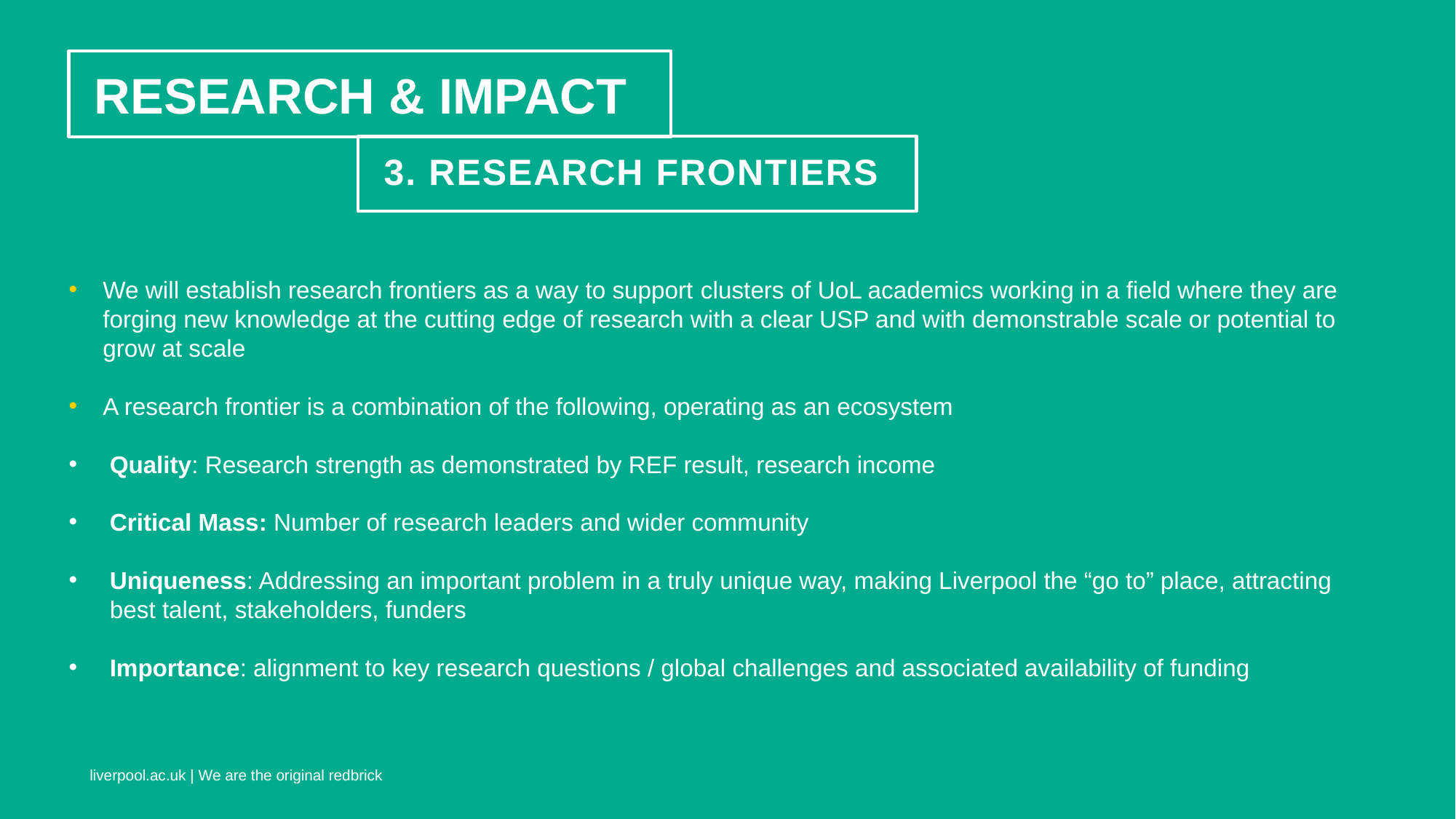

# Research & impact
3. RESEARCH FRONTIERS

We will establish research frontiers as a way to support clusters of UoL academics working in a field where they are forging new knowledge at the cutting edge of research with a clear USP and with demonstrable scale or potential to grow at scale

A research frontier is a combination of the following, operating as an ecosystem

Quality: Research strength as demonstrated by REF result, research income
Critical Mass: Number of research leaders and wider community
Uniqueness: Addressing an important problem in a truly unique way, making Liverpool the “go to” place, attracting best talent, stakeholders, funders
Importance: alignment to key research questions / global challenges and associated availability of funding
​
​
​